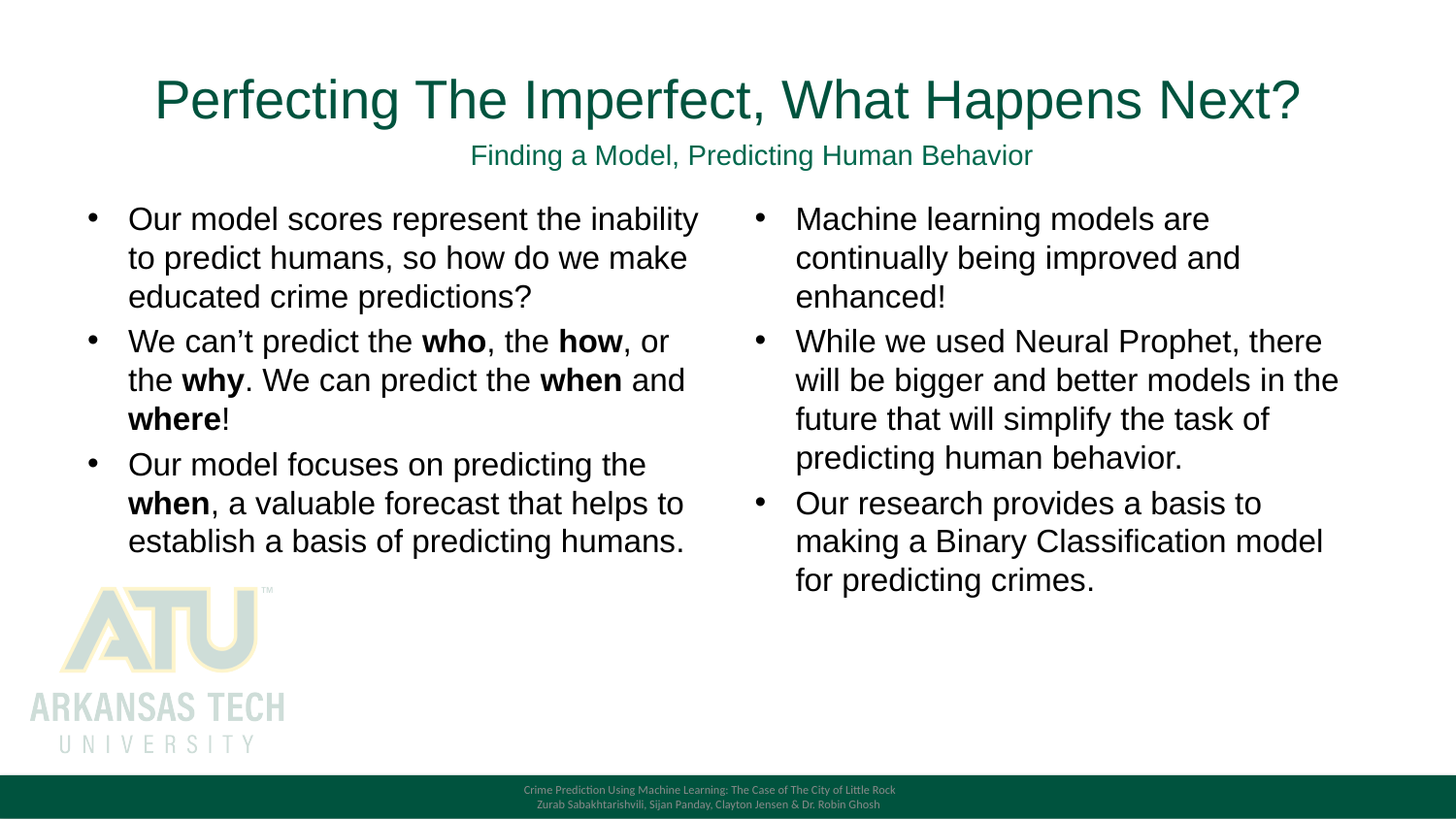

# Perfecting The Imperfect, What Happens Next?
Finding a Model, Predicting Human Behavior
Our model scores represent the inability to predict humans, so how do we make educated crime predictions?
We can’t predict the who, the how, or the why. We can predict the when and where!
Our model focuses on predicting the when, a valuable forecast that helps to establish a basis of predicting humans.
Machine learning models are continually being improved and enhanced!
While we used Neural Prophet, there will be bigger and better models in the future that will simplify the task of predicting human behavior.
Our research provides a basis to making a Binary Classification model for predicting crimes.
Crime Prediction Using Machine Learning: The Case of The City of Little Rock
Zurab Sabakhtarishvili, Sijan Panday, Clayton Jensen & Dr. Robin Ghosh